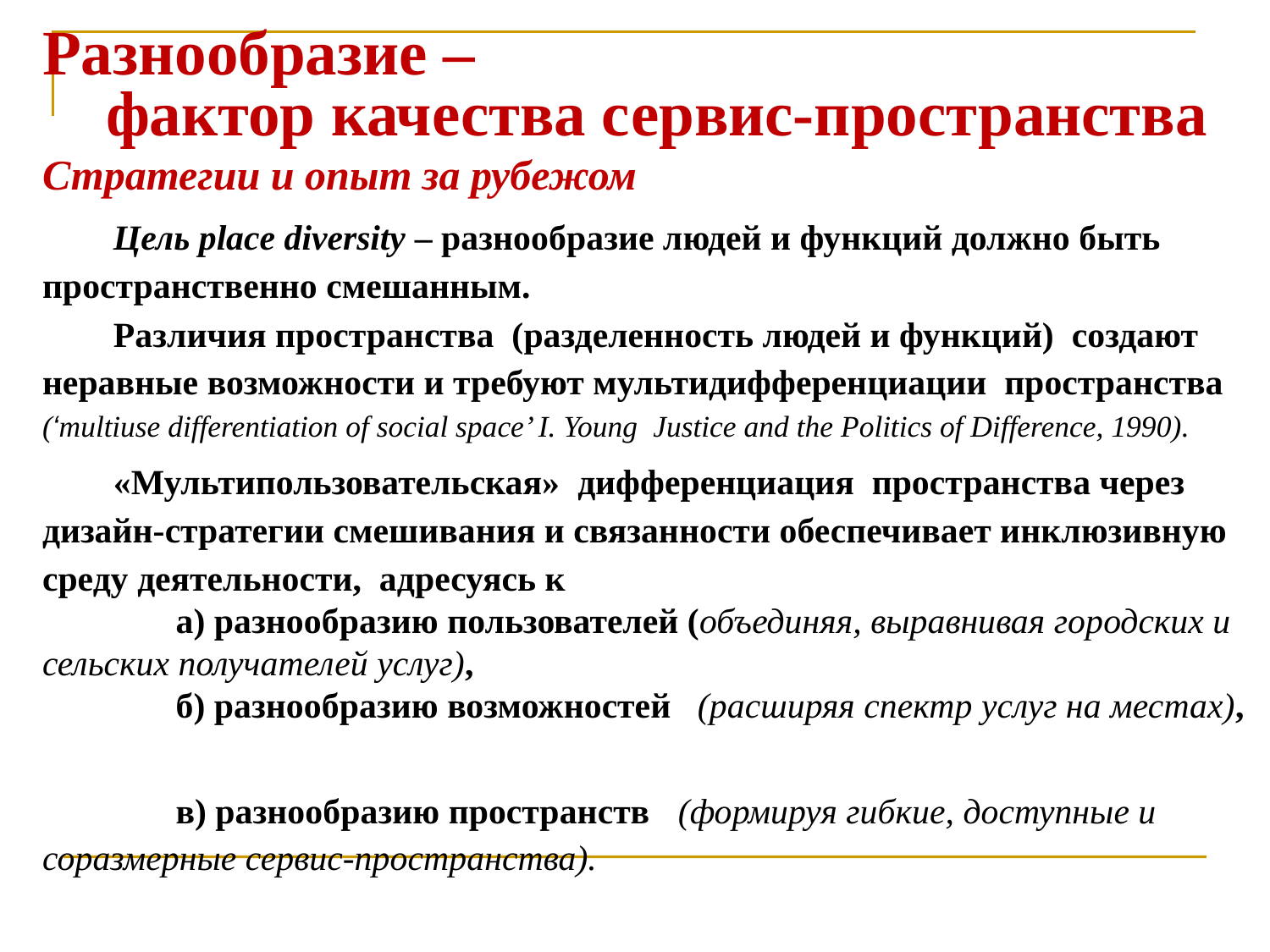

Разнообразие –
    фактор качества сервис-пространства
Стратегии и опыт за рубежом
        Цель place diversity – разнообразие людей и функций должно быть пространственно смешанным.
        Различия пространства  (разделенность людей и функций)  создают неравные возможности и требуют мультидифференциации  пространства
(‘multiuse differentiation of social space’ I. Young  Justice and the Politics of Difference, 1990).
        «Мультипользовательская»  дифференциация  пространства через дизайн-стратегии смешивания и связанности обеспечивает инклюзивную среду деятельности,  адресуясь к
               а) разнообразию пользователей (объединяя, выравнивая городских и сельских получателей услуг),
               б) разнообразию возможностей   (расширяя спектр услуг на местах),
               в) разнообразию пространств  (формируя гибкие, доступные и соразмерные сервис-пространства).